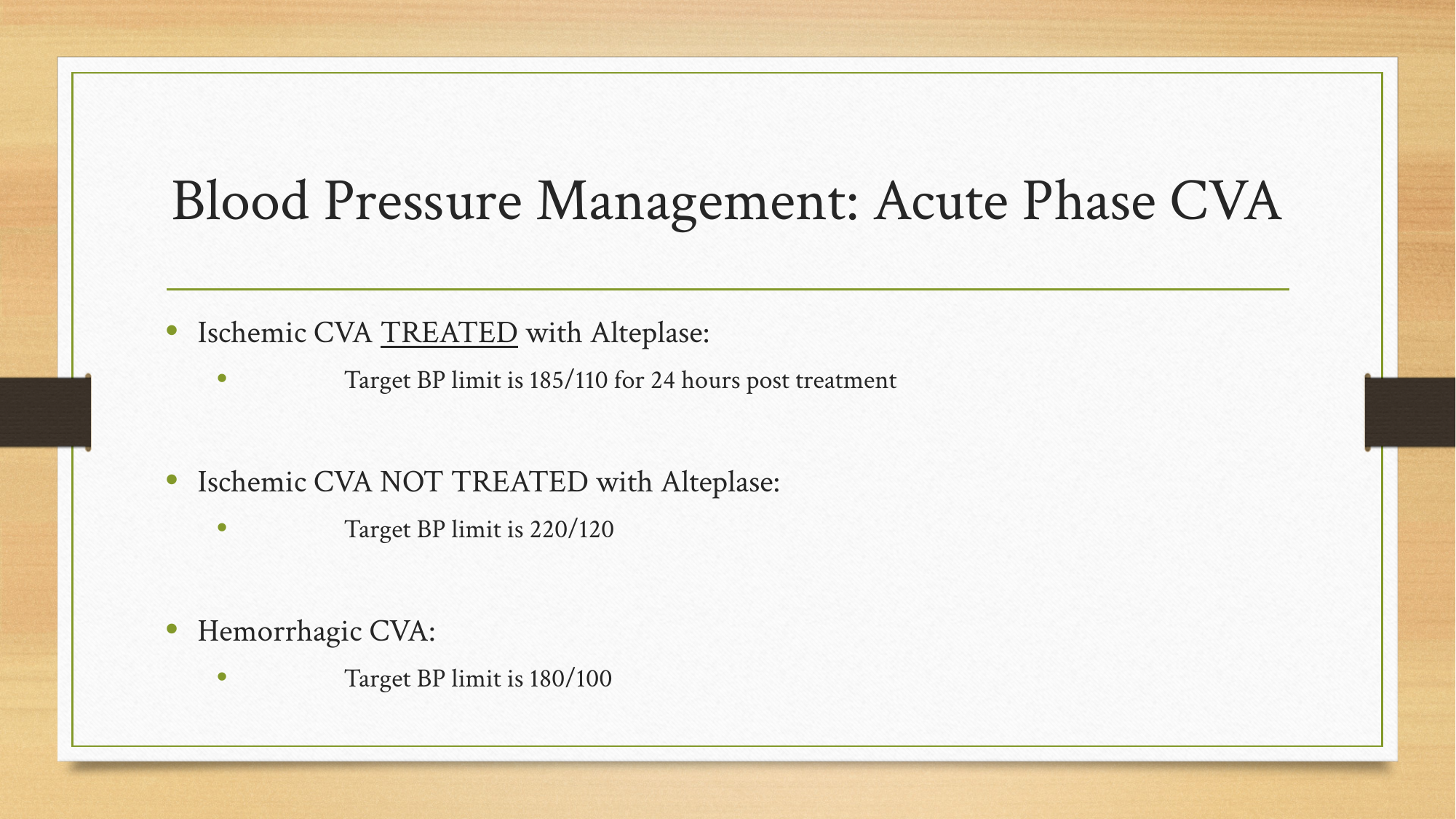

# Blood Pressure Management: Acute Phase CVA
Ischemic CVA TREATED with Alteplase:
	Target BP limit is 185/110 for 24 hours post treatment

Ischemic CVA NOT TREATED with Alteplase:
	Target BP limit is 220/120

Hemorrhagic CVA:
	Target BP limit is 180/100